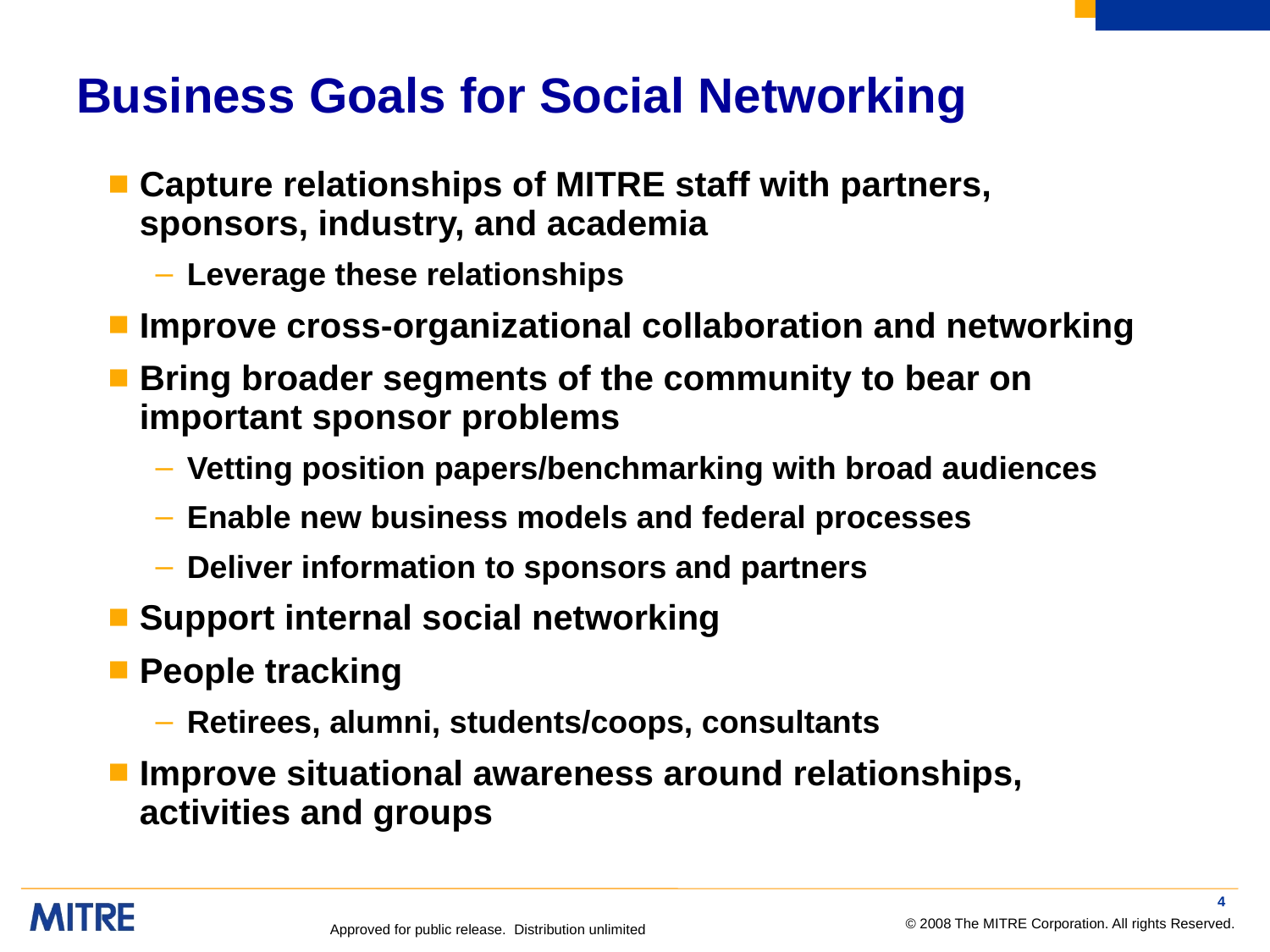

# Business Goals for Social Networking
Capture relationships of MITRE staff with partners, sponsors, industry, and academia
Leverage these relationships
Improve cross-organizational collaboration and networking
Bring broader segments of the community to bear on important sponsor problems
Vetting position papers/benchmarking with broad audiences
Enable new business models and federal processes
Deliver information to sponsors and partners
Support internal social networking
People tracking
Retirees, alumni, students/coops, consultants
Improve situational awareness around relationships, activities and groups

4